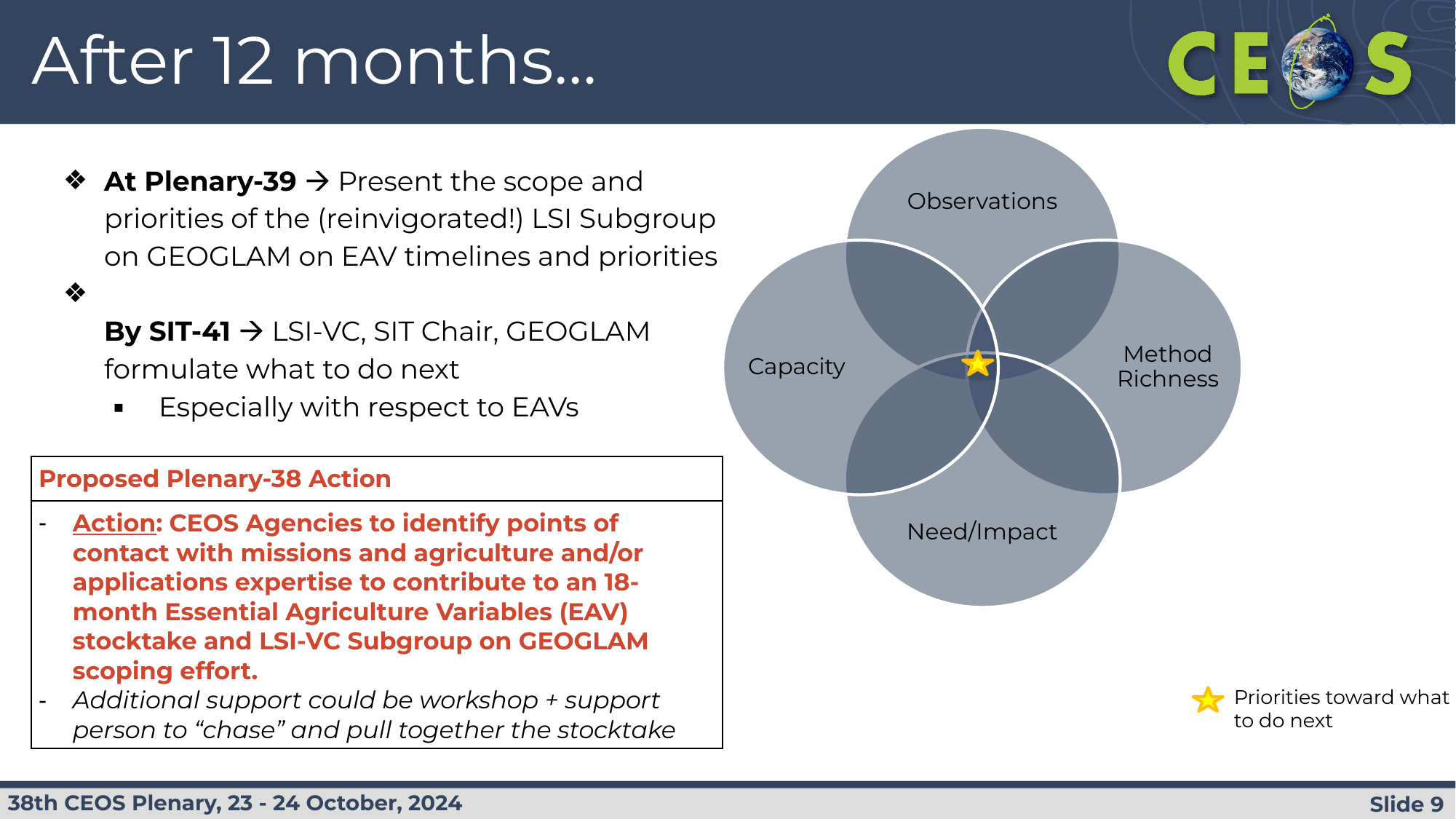

# After 12 months…

Observations

Capacity
Method Richness

Need/Impact

Priorities toward what to do next

At Plenary-39 🡪 Present the scope and priorities of the (reinvigorated!) LSI Subgroup on GEOGLAM on EAV timelines and priorities
By SIT-41 🡪 LSI-VC, SIT Chair, GEOGLAM formulate what to do next
Especially with respect to EAVs
| Proposed Plenary-38 Action |
| --- |
| Action: CEOS Agencies to identify points of contact with missions and agriculture and/or applications expertise to contribute to an 18-month Essential Agriculture Variables (EAV) stocktake and LSI-VC Subgroup on GEOGLAM scoping effort. Additional support could be workshop + support person to “chase” and pull together the stocktake |